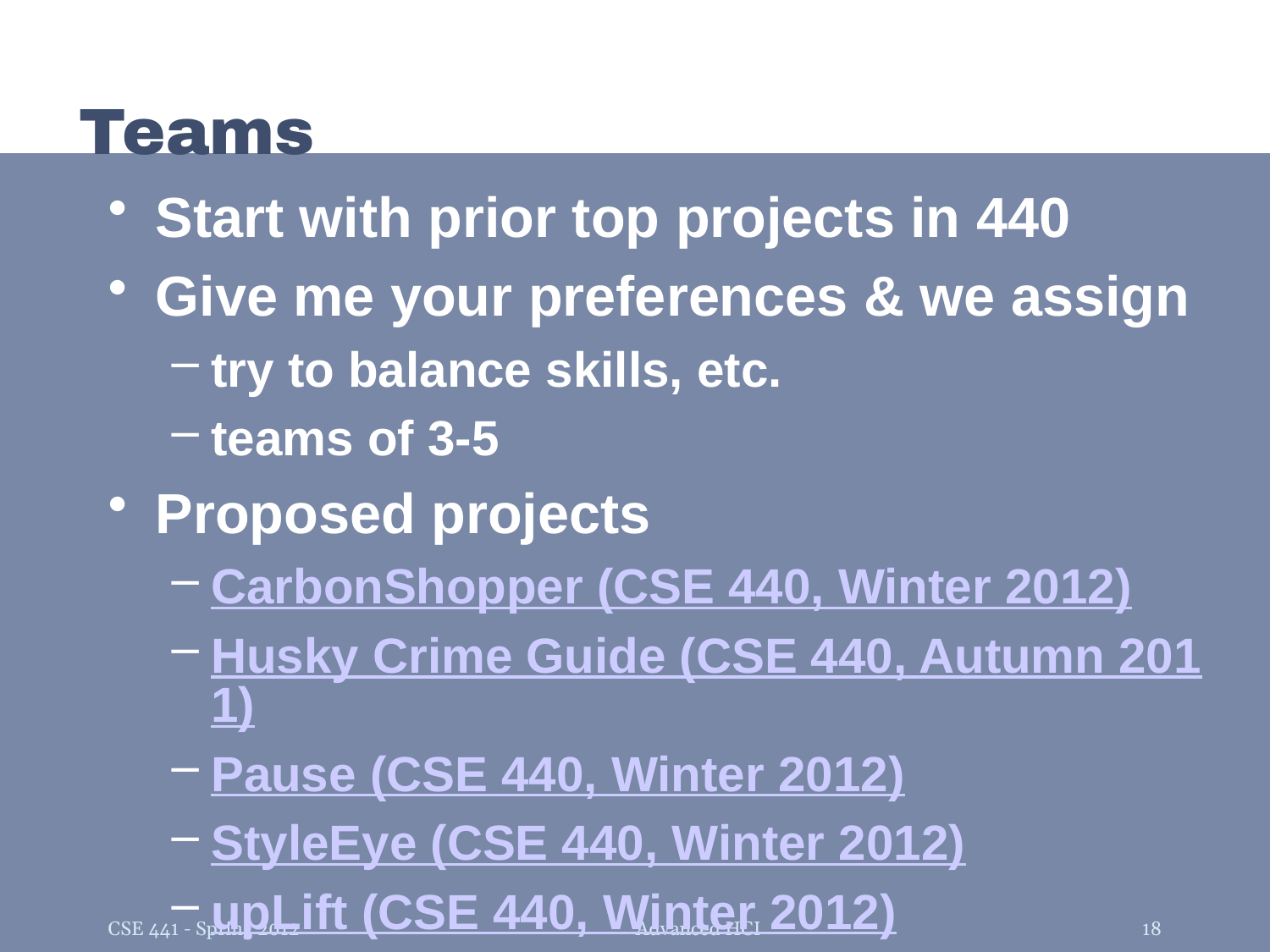

# Teams
Start with prior top projects in 440
Give me your preferences & we assign
try to balance skills, etc.
teams of 3-5
Proposed projects
CarbonShopper (CSE 440, Winter 2012)
Husky Crime Guide (CSE 440, Autumn 2011)
Pause (CSE 440, Winter 2012)
StyleEye (CSE 440, Winter 2012)
upLift (CSE 440, Winter 2012)
CSE 441 - Spring 2012
Advanced HCI
18